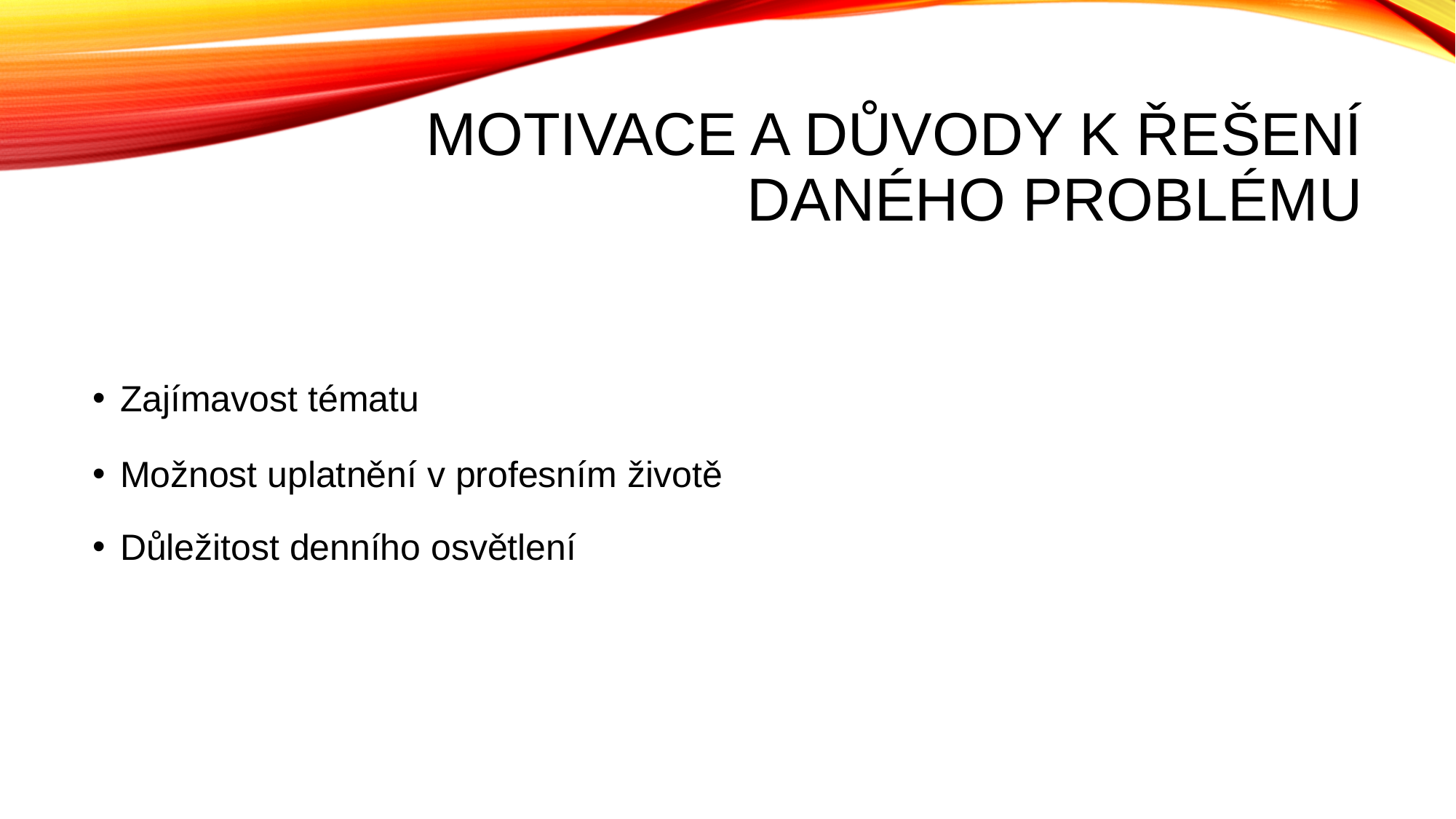

# Motivace a důvody k řešení daného problému
Zajímavost tématu
Možnost uplatnění v profesním životě
Důležitost denního osvětlení